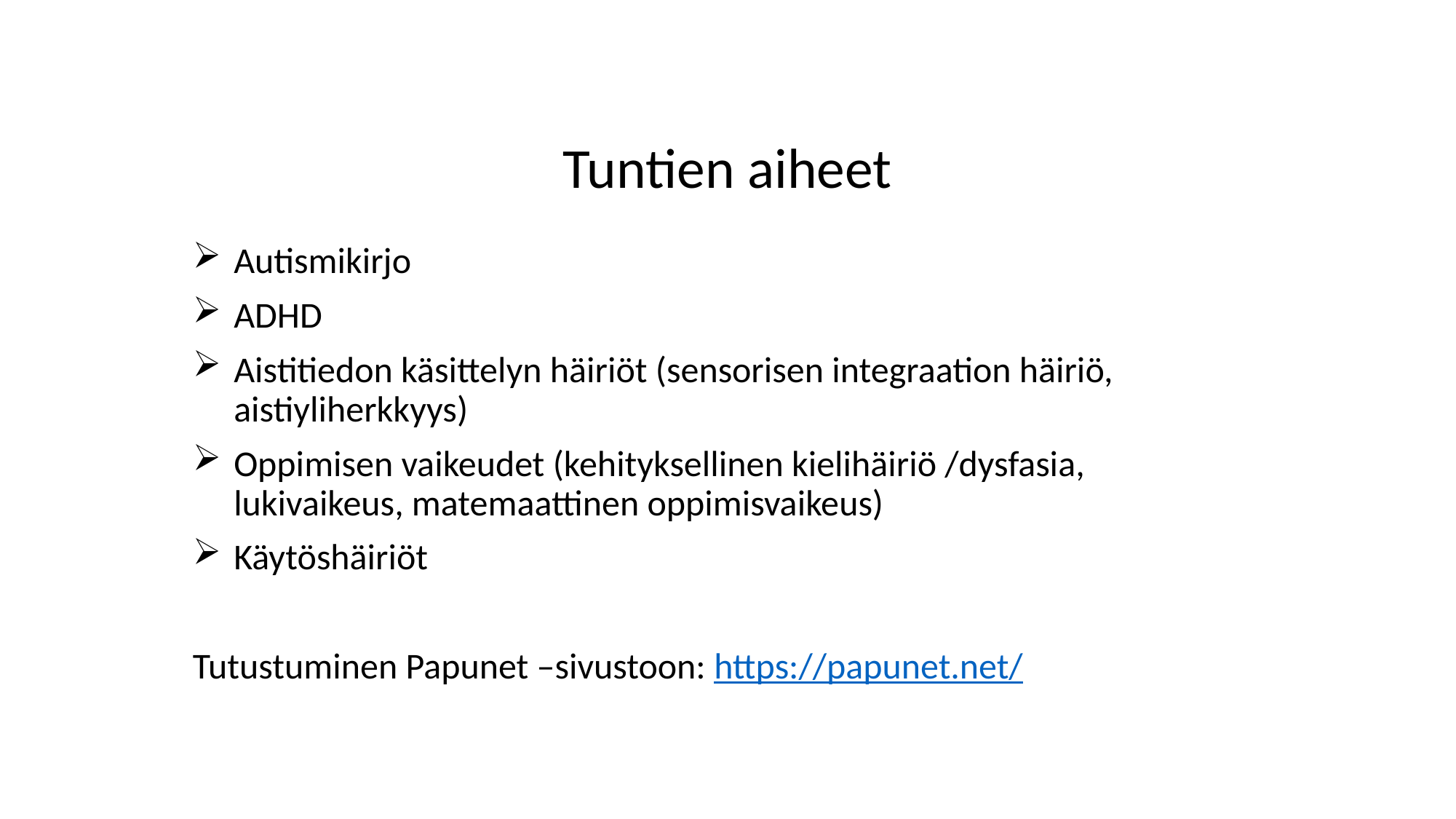

# Tuntien aiheet
Autismikirjo
ADHD
Aistitiedon käsittelyn häiriöt (sensorisen integraation häiriö, aistiyliherkkyys)
Oppimisen vaikeudet (kehityksellinen kielihäiriö /dysfasia, lukivaikeus, matemaattinen oppimisvaikeus)
Käytöshäiriöt

Tutustuminen Papunet –sivustoon: https://papunet.net/